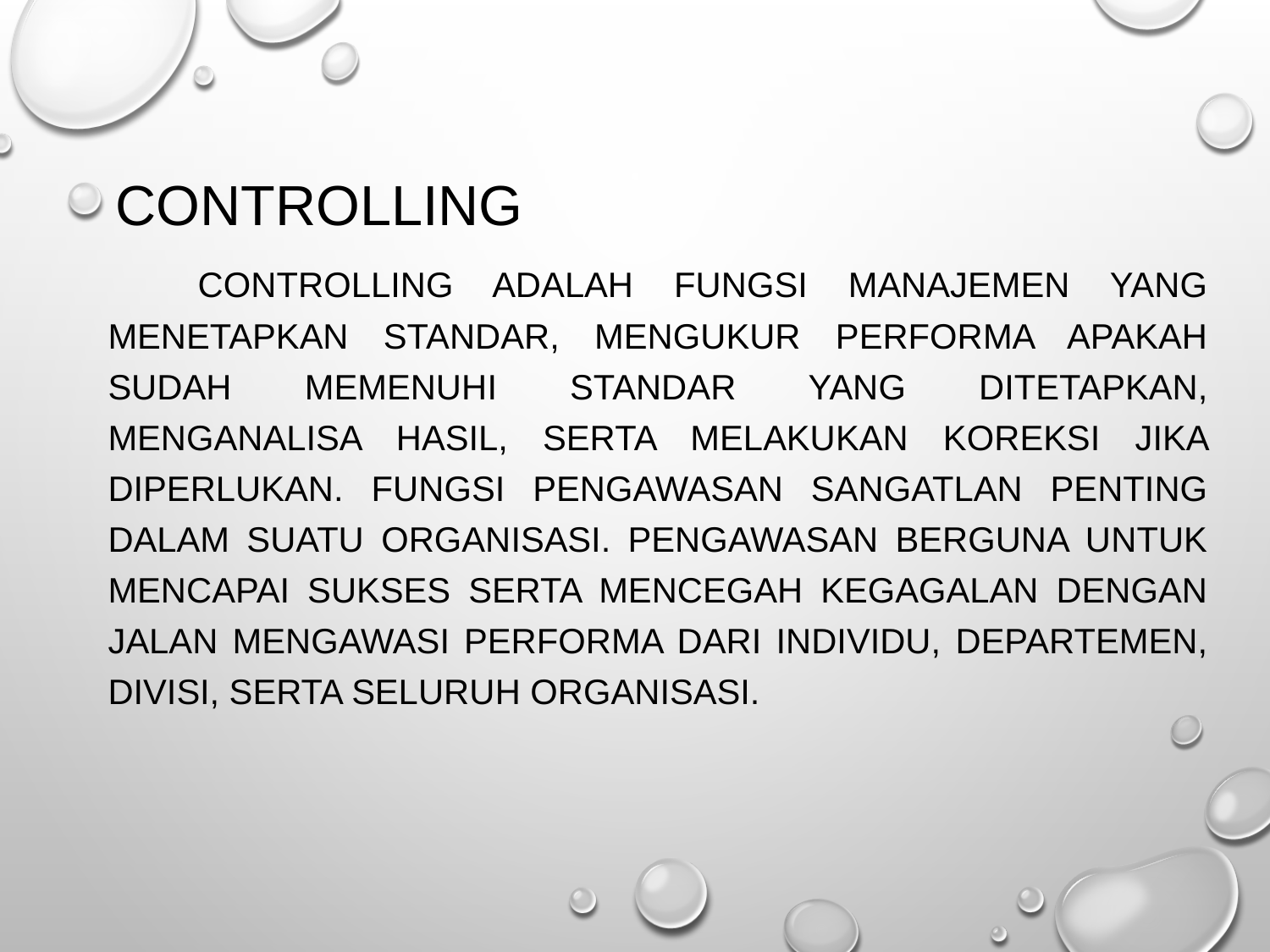

Controlling
   Controlling adalah fungsi manajemen yang menetapkan standar, mengukur performa apakah sudah memenuhi standar yang ditetapkan, menganalisa hasil, serta melakukan koreksi jika diperlukan. Fungsi pengawasan sangatlan penting dalam suatu organisasi. Pengawasan berguna untuk mencapai sukses serta mencegah kegagalan dengan jalan mengawasi performa dari individu, departemen, divisi, serta seluruh organisasi.